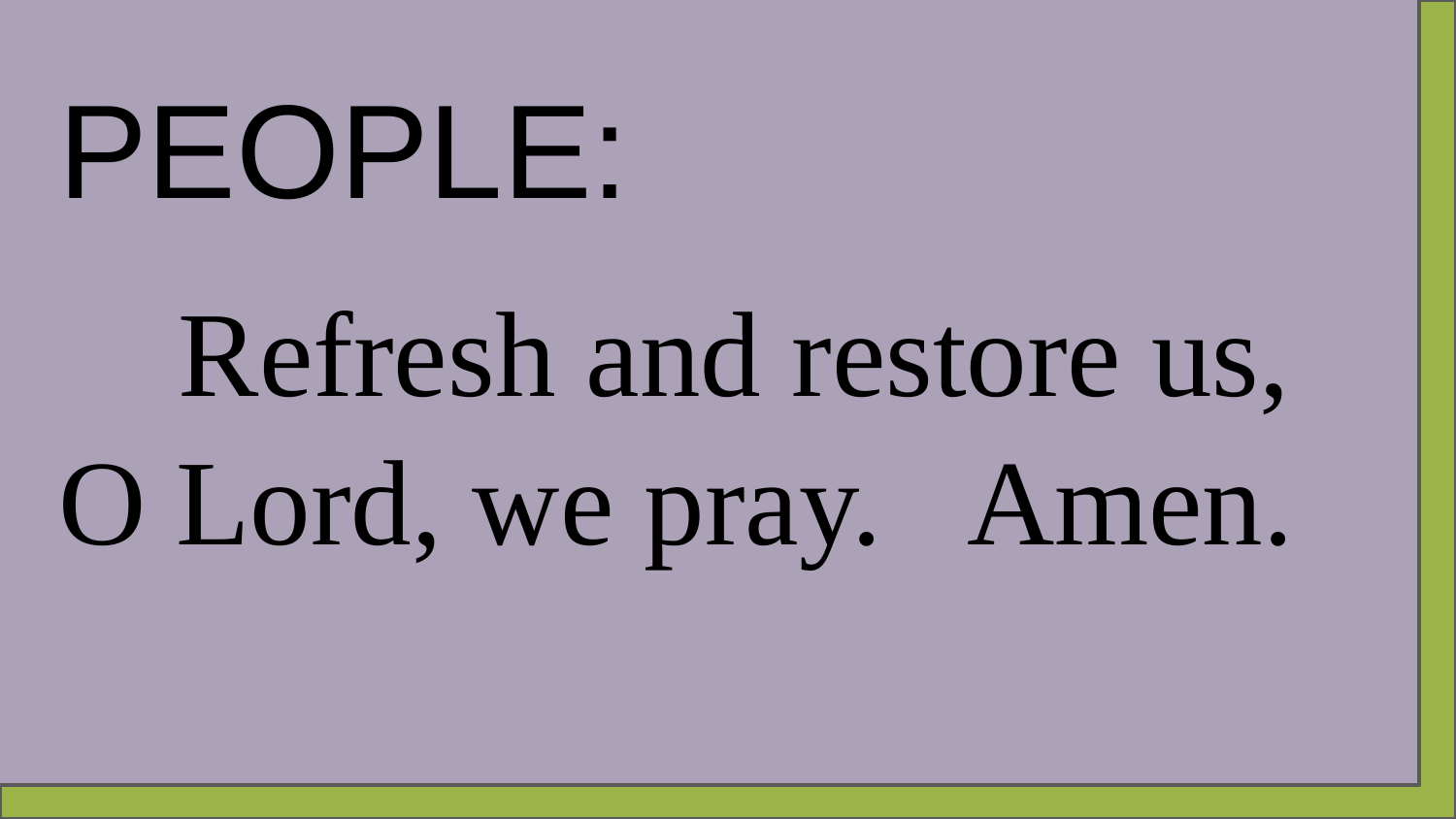

PEOPLE:

    Refresh and restore us, O Lord, we pray.   Amen.